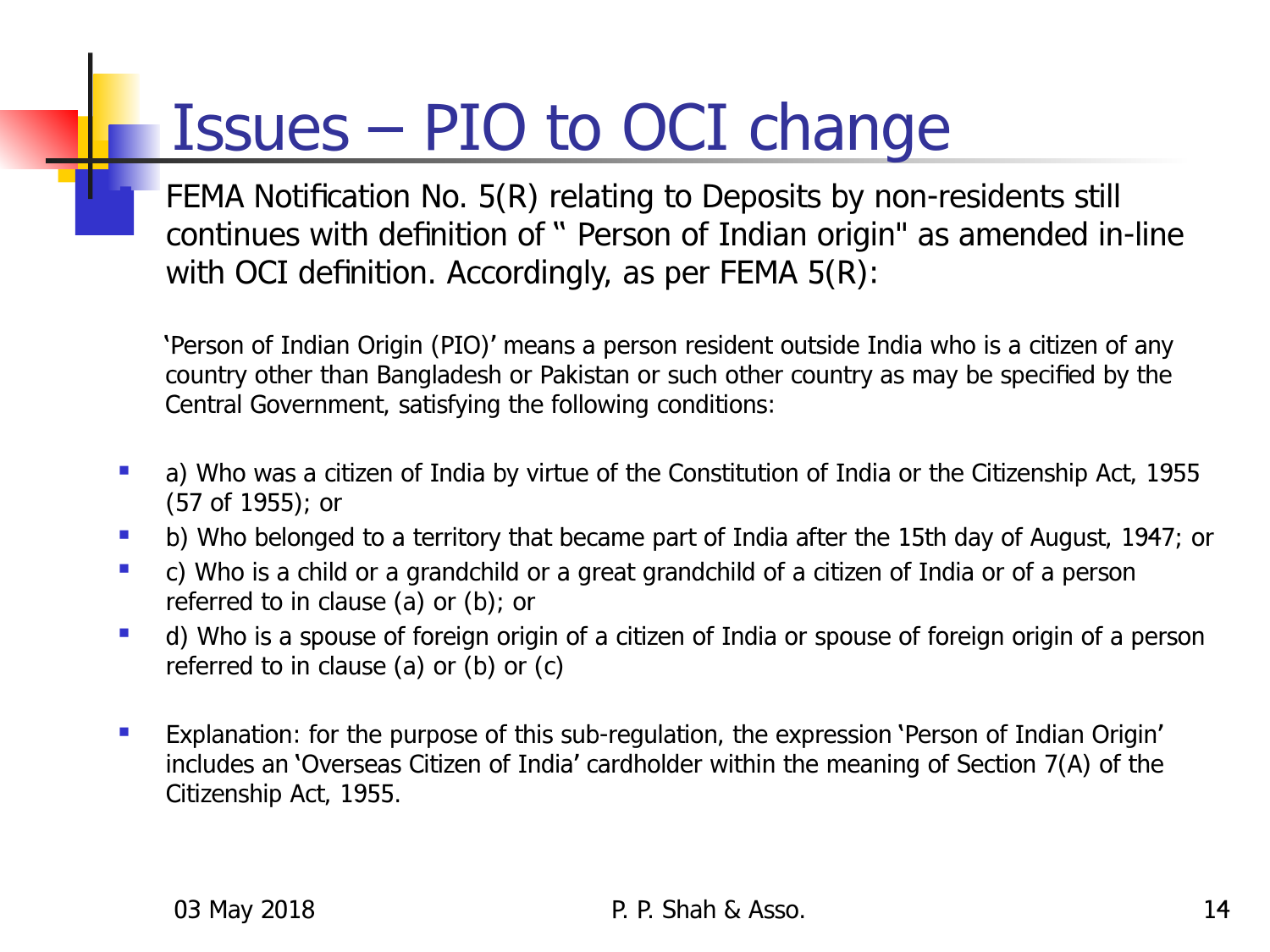

# Issues – PIO to OCI change
FEMA Notification No. 5(R) relating to Deposits by non-residents still continues with definition of “ Person of Indian origin" as amended in-line with OCI definition. Accordingly, as per FEMA 5(R):

‘Person of Indian Origin (PIO)’ means a person resident outside India who is a citizen of any country other than Bangladesh or Pakistan or such other country as may be specified by the Central Government, satisfying the following conditions:

a) Who was a citizen of India by virtue of the Constitution of India or the Citizenship Act, 1955 (57 of 1955); or
b) Who belonged to a territory that became part of India after the 15th day of August, 1947; or
c) Who is a child or a grandchild or a great grandchild of a citizen of India or of a person referred to in clause (a) or (b); or
d) Who is a spouse of foreign origin of a citizen of India or spouse of foreign origin of a person referred to in clause (a) or (b) or (c)

Explanation: for the purpose of this sub-regulation, the expression ‘Person of Indian Origin’ includes an ‘Overseas Citizen of India’ cardholder within the meaning of Section 7(A) of the Citizenship Act, 1955.

03 May 2018
P. P. Shah & Asso.
14